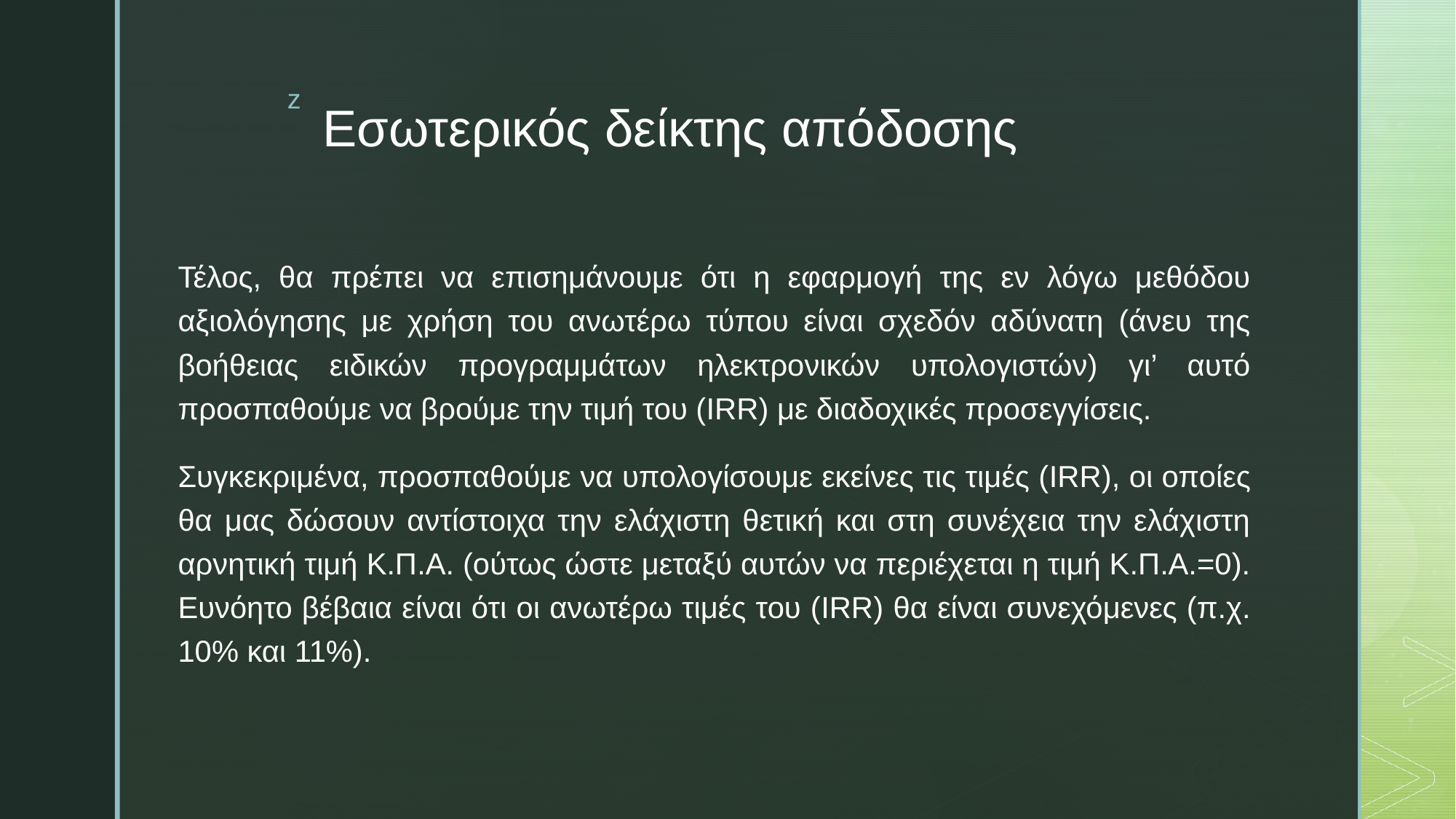

# Εσωτερικός δείκτης απόδοσης
Τέλος, θα πρέπει να επισημάνουμε ότι η εφαρμογή της εν λόγω μεθόδου αξιολόγησης με χρήση του ανωτέρω τύπου είναι σχεδόν αδύνατη (άνευ της βοήθειας ειδικών προγραμμάτων ηλεκτρονικών υπολογιστών) γι’ αυτό προσπαθούμε να βρούμε την τιμή του (IRR) με διαδοχικές προσεγγίσεις.
Συγκεκριμένα, προσπαθούμε να υπολογίσουμε εκείνες τις τιμές (IRR), οι οποίες θα μας δώσουν αντίστοιχα την ελάχιστη θετική και στη συνέχεια την ελάχιστη αρνητική τιμή Κ.Π.Α. (ούτως ώστε μεταξύ αυτών να περιέχεται η τιμή Κ.Π.Α.=0). Ευνόητο βέβαια είναι ότι οι ανωτέρω τιμές του (IRR) θα είναι συνεχόμενες (π.χ. 10% και 11%).